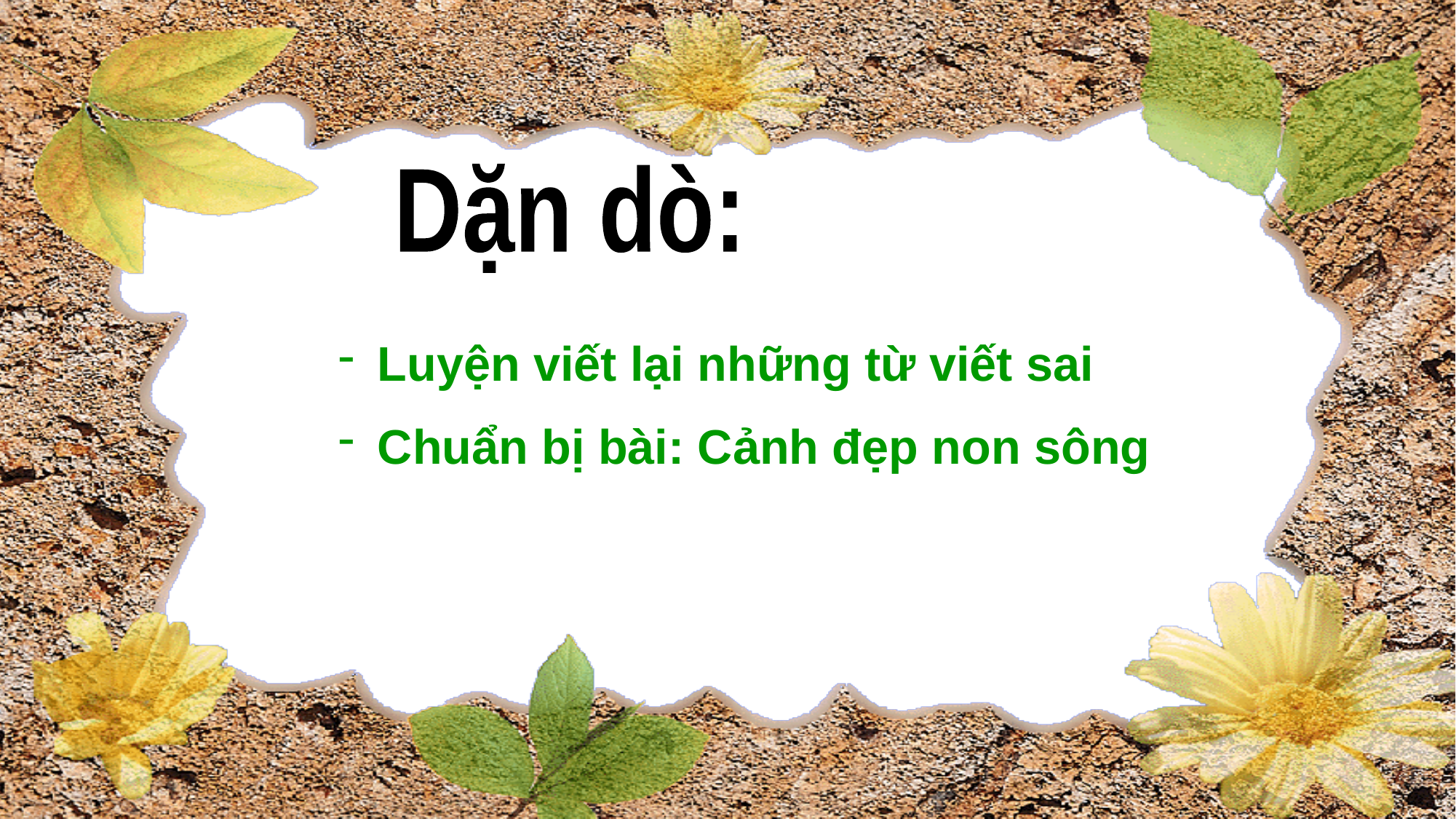

Dặn dò:
 Luyện viết lại những từ viết sai
 Chuẩn bị bài: Cảnh đẹp non sông